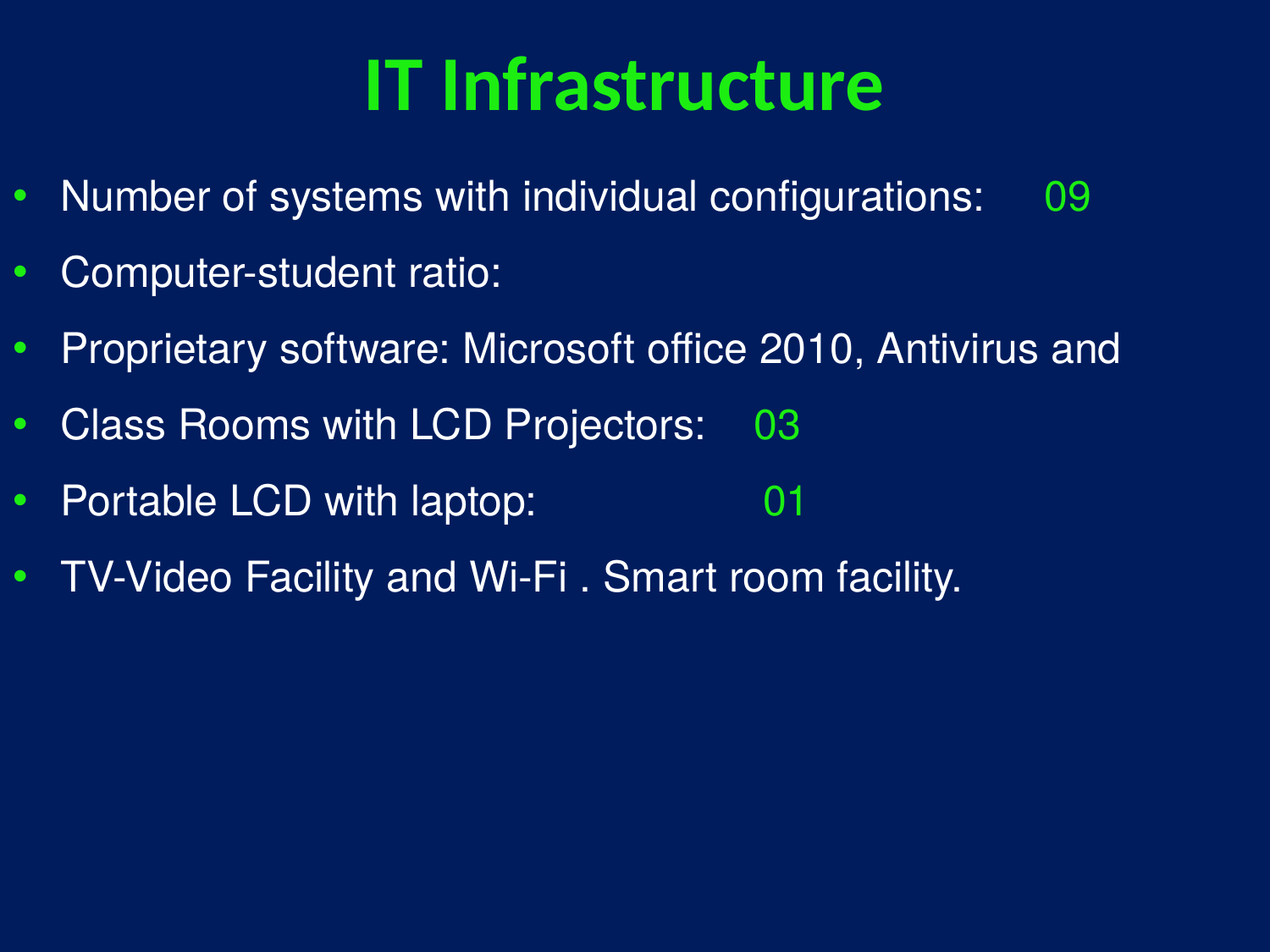

# IT Infrastructure
Number of systems with individual configurations:     09
Computer-student ratio:
Proprietary software: Microsoft office 2010, Antivirus and
Class Rooms with LCD Projectors:    03
Portable LCD with laptop:                   01
TV-Video Facility and Wi-Fi . Smart room facility.